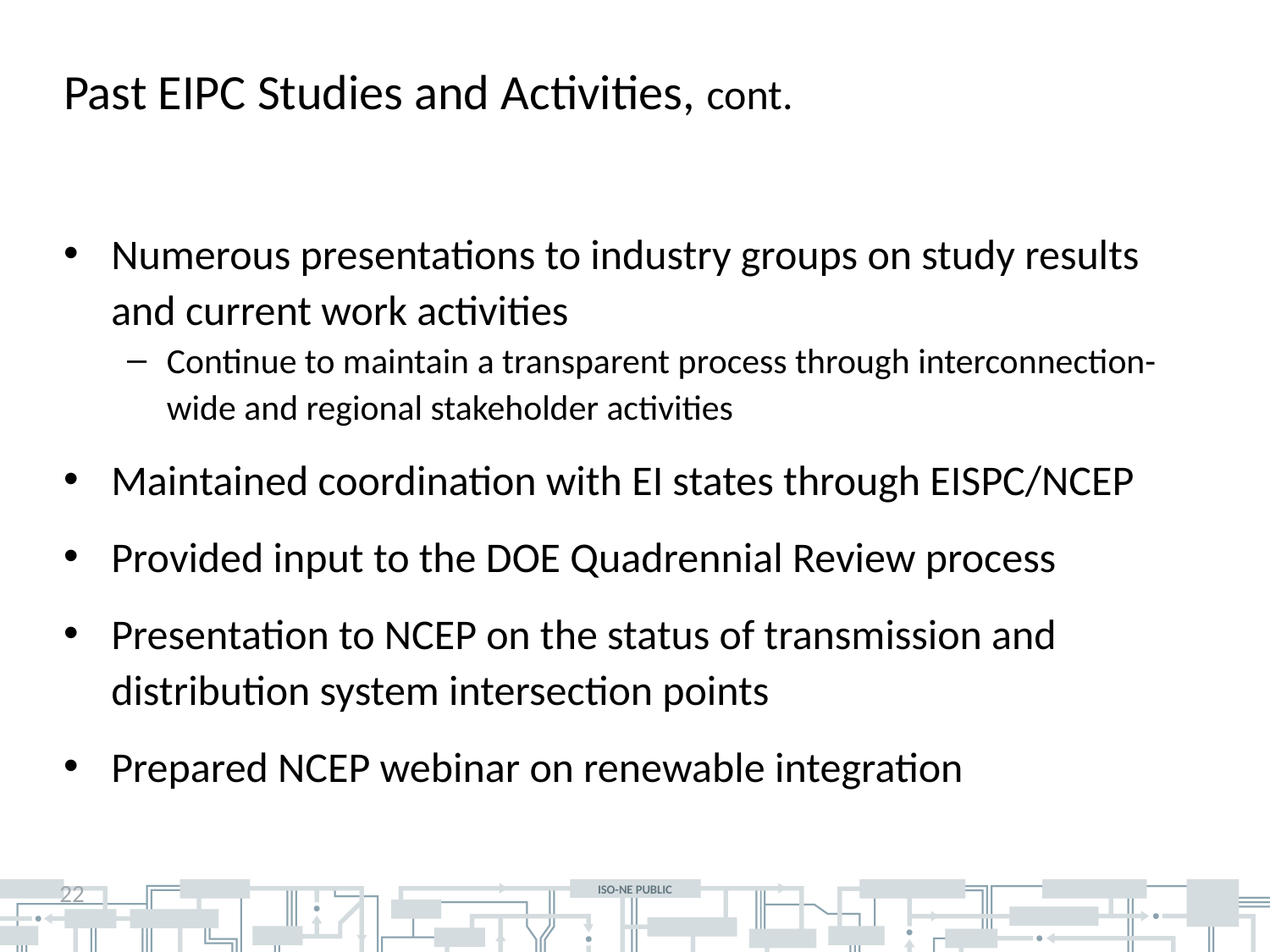

# Past EIPC Studies and Activities, cont.
Numerous presentations to industry groups on study results and current work activities
Continue to maintain a transparent process through interconnection-wide and regional stakeholder activities
Maintained coordination with EI states through EISPC/NCEP
Provided input to the DOE Quadrennial Review process
Presentation to NCEP on the status of transmission and distribution system intersection points
Prepared NCEP webinar on renewable integration

22